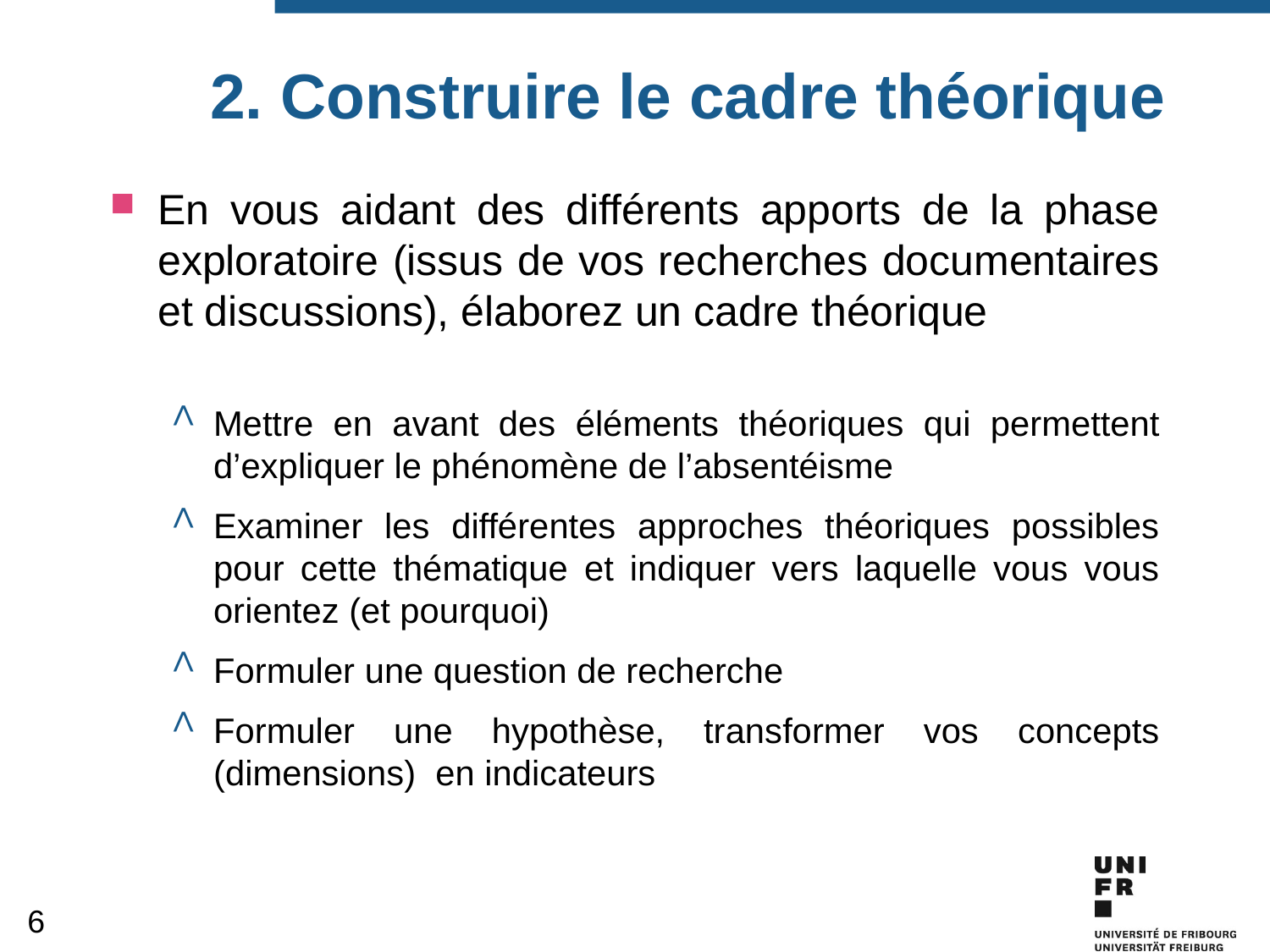

# 2. Construire le cadre théorique
En vous aidant des différents apports de la phase exploratoire (issus de vos recherches documentaires et discussions), élaborez un cadre théorique

Mettre en avant des éléments théoriques qui permettent d’expliquer le phénomène de l’absentéisme
Examiner les différentes approches théoriques possibles pour cette thématique et indiquer vers laquelle vous vous orientez (et pourquoi)
Formuler une question de recherche
Formuler une hypothèse, transformer vos concepts (dimensions)  en indicateurs
6